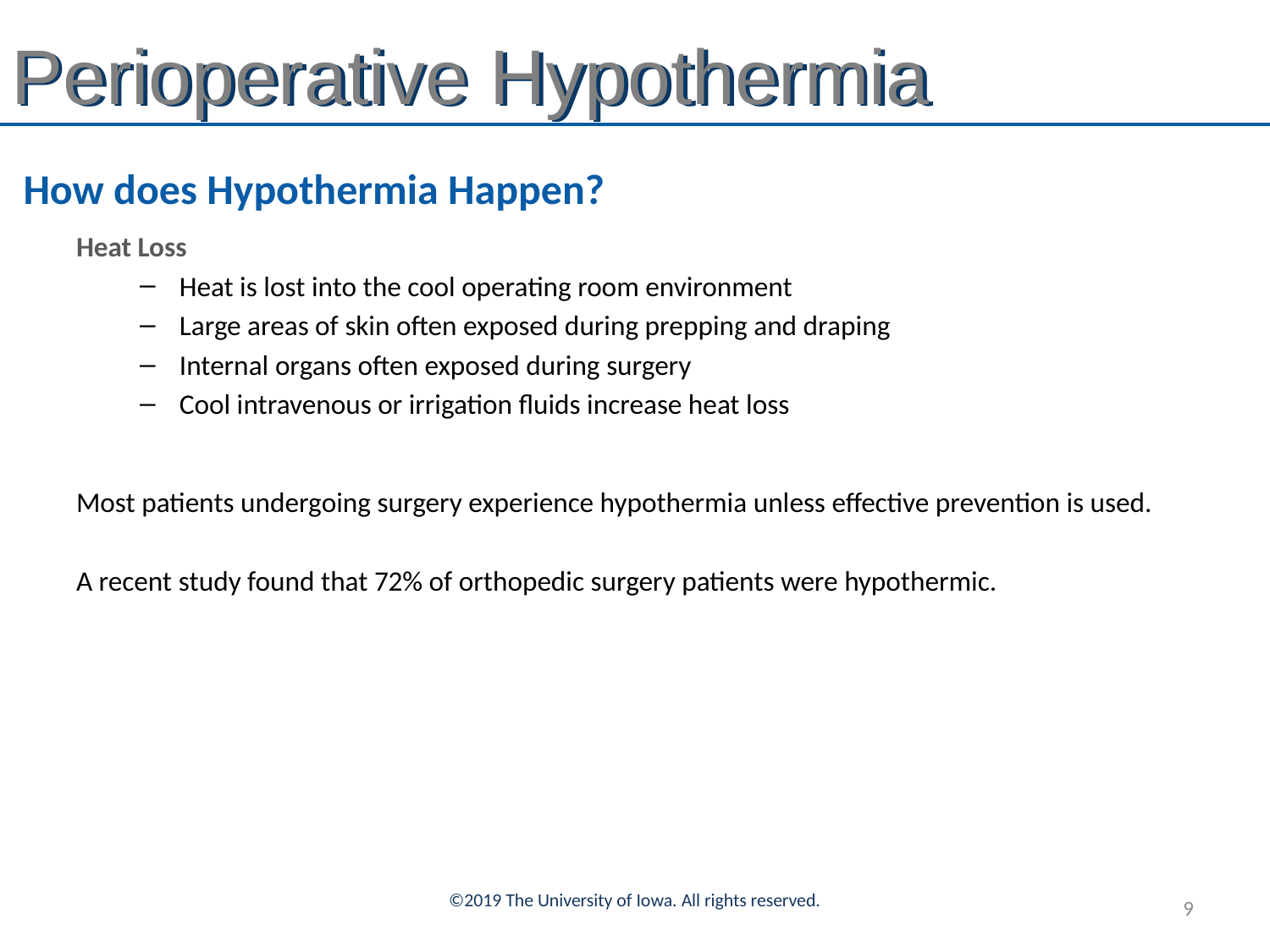

# How does Hypothermia Happen?
Heat Loss
Heat is lost into the cool operating room environment
Large areas of skin often exposed during prepping and draping
Internal organs often exposed during surgery
Cool intravenous or irrigation fluids increase heat loss

Most patients undergoing surgery experience hypothermia unless effective prevention is used.

A recent study found that 72% of orthopedic surgery patients were hypothermic.

©2019 The University of Iowa. All rights reserved.
9